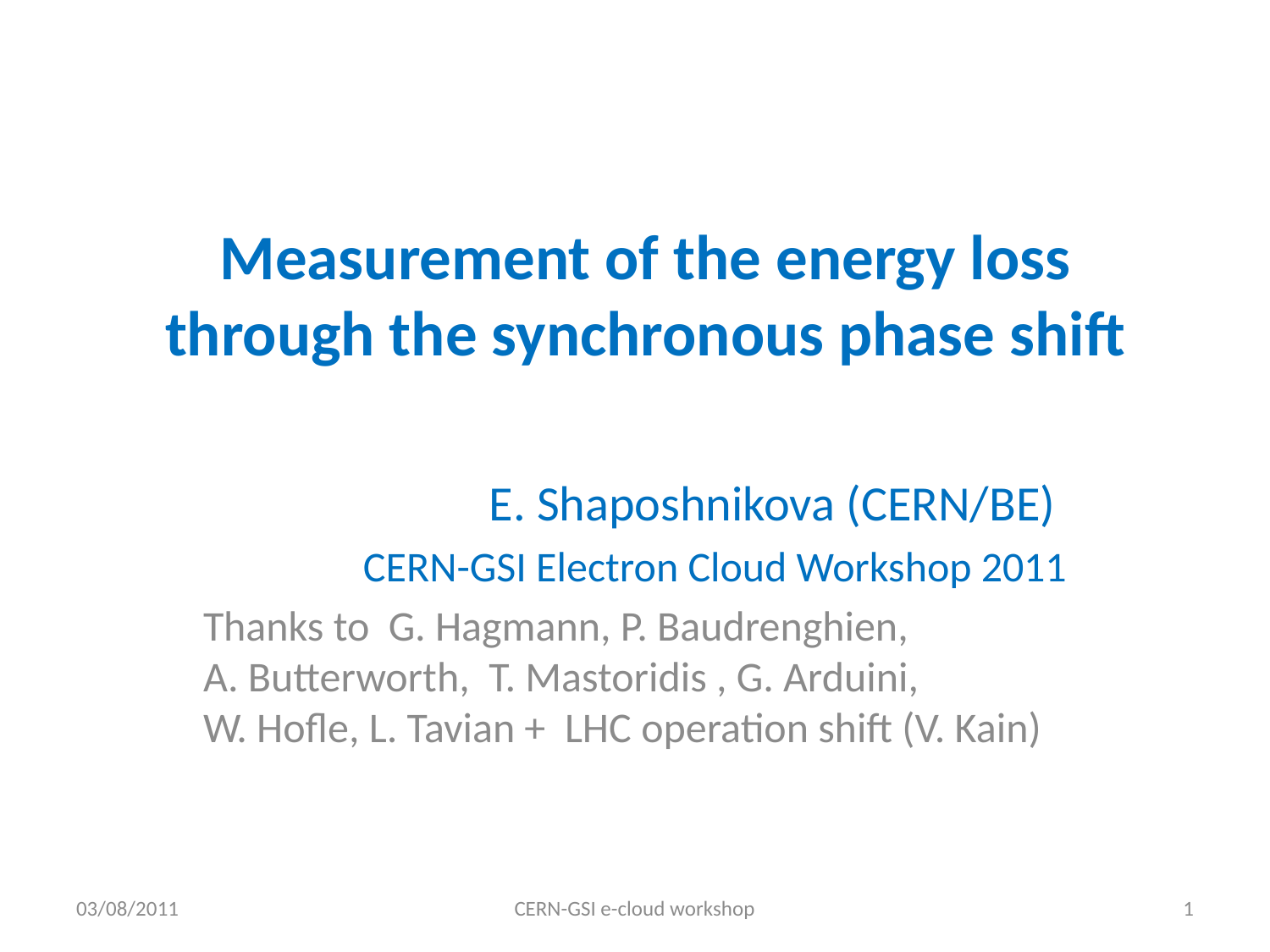

# Measurement of the energy loss through the synchronous phase shift
  E. Shaposhnikova (CERN/BE)
CERN-GSI Electron Cloud Workshop 2011
Thanks to  G. Hagmann, P. Baudrenghien,             A. Butterworth,  T. Mastoridis , G. Arduini,               W. Hofle, L. Tavian +  LHC operation shift (V. Kain)

03/08/2011
CERN-GSI e-cloud workshop
1